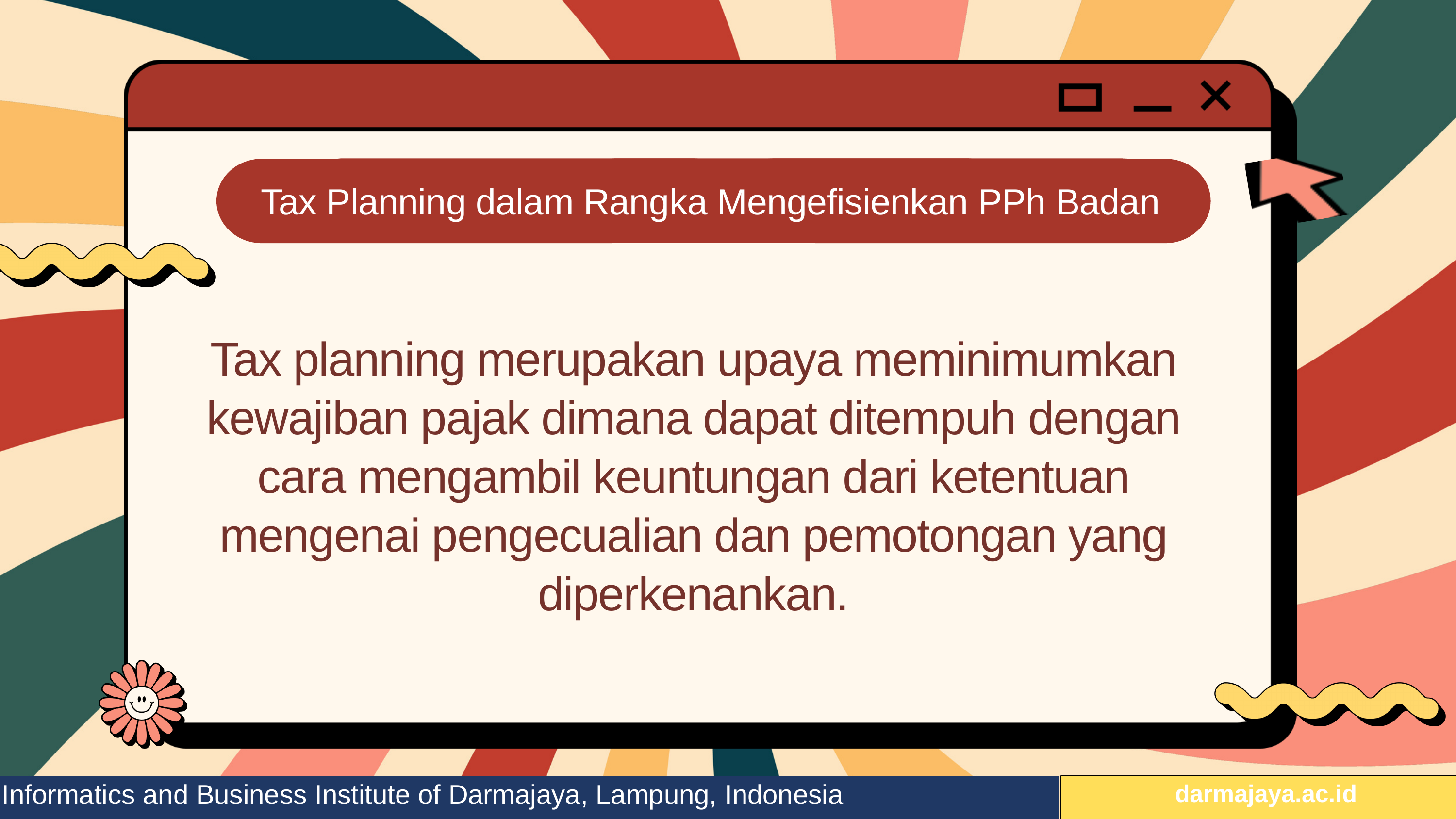

Tax Planning dalam Rangka Mengefisienkan PPh Badan

Tax planning merupakan upaya meminimumkan kewajiban pajak dimana dapat ditempuh dengan cara mengambil keuntungan dari ketentuan mengenai pengecualian dan pemotongan yang diperkenankan.

Informatics and Business Institute of Darmajaya, Lampung, Indonesia
        darmajaya.ac.id